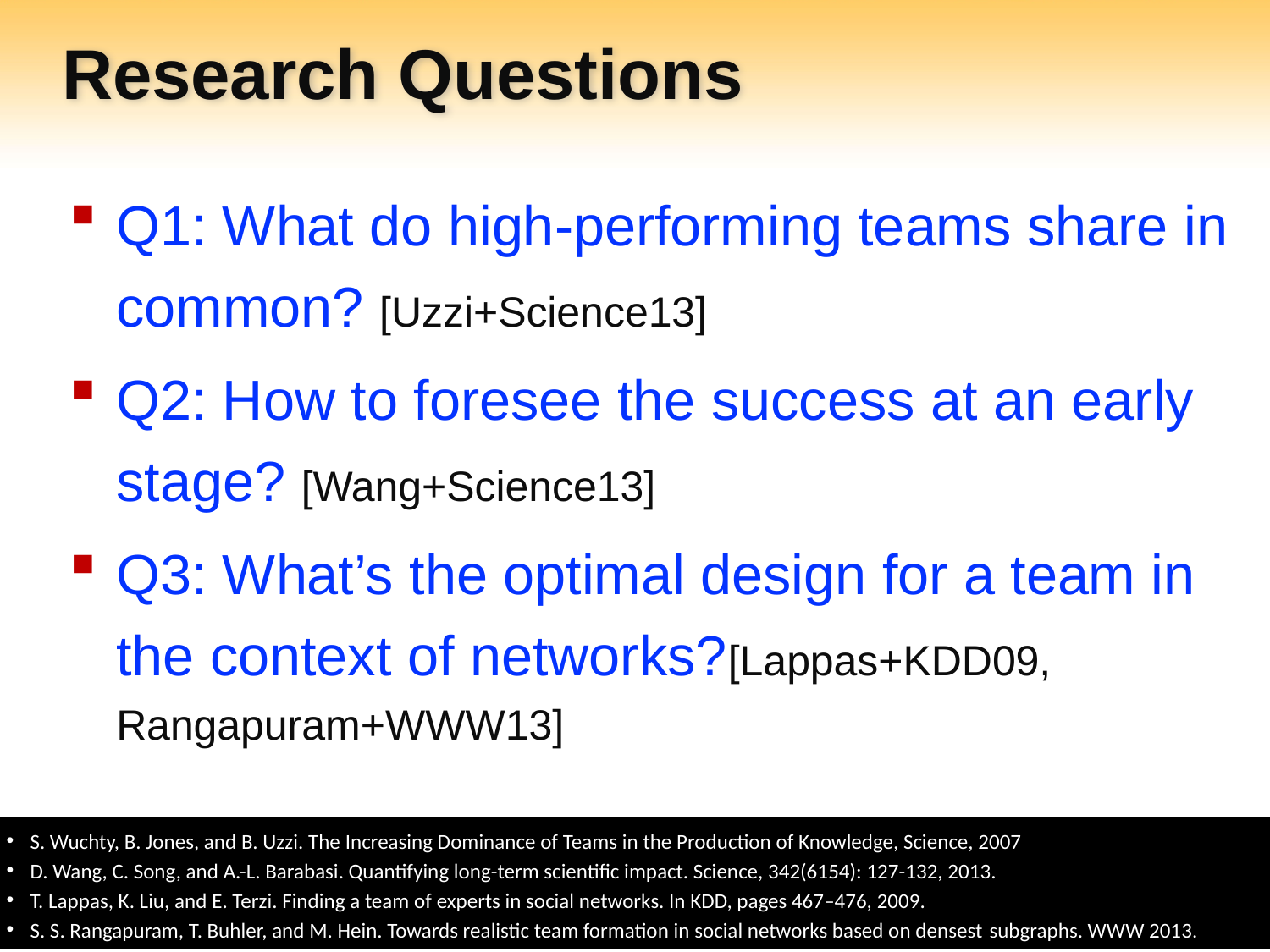

# Research Questions
Q1: What do high-performing teams share in common? [Uzzi+Science13]
Q2: How to foresee the success at an early stage? [Wang+Science13]
Q3: What’s the optimal design for a team in the context of networks?[Lappas+KDD09, Rangapuram+WWW13]
S. Wuchty, B. Jones, and B. Uzzi. The Increasing Dominance of Teams in the Production of Knowledge, Science, 2007
D. Wang, C. Song, and A.-L. Barabasi. Quantifying long-term scientific impact. Science, 342(6154): 127-132, 2013.
T. Lappas, K. Liu, and E. Terzi. Finding a team of experts in social networks. In KDD, pages 467–476, 2009.
S. S. Rangapuram, T. Buhler, and M. Hein. Towards realistic team formation in social networks based on densest subgraphs. WWW 2013.
5